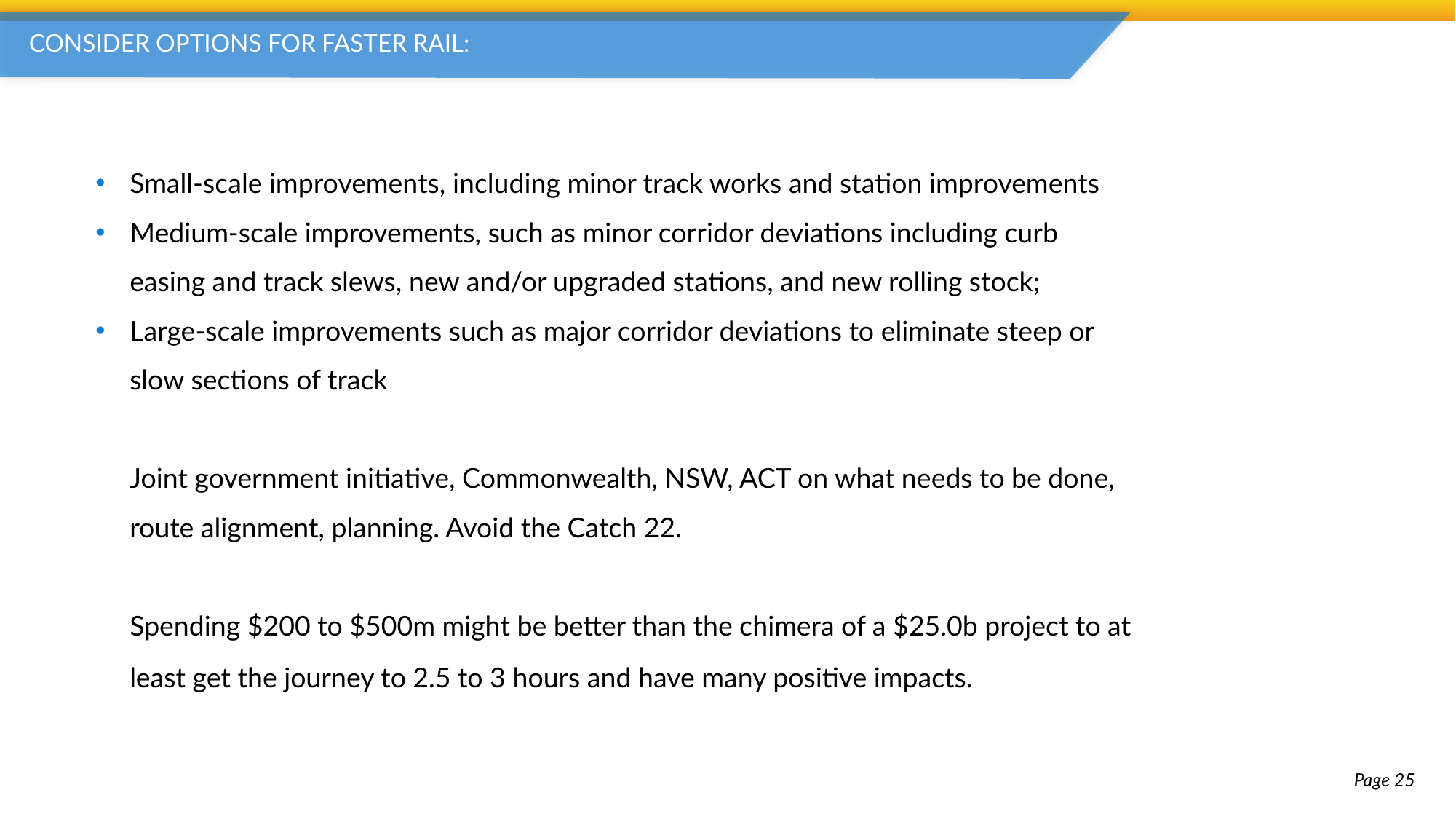

CONSIDER OPTIONS FOR FASTER RAIL:
Small-scale improvements, including minor track works and station improvements
Medium-scale improvements, such as minor corridor deviations including curb easing and track slews, new and/or upgraded stations, and new rolling stock;
Large-scale improvements such as major corridor deviations to eliminate steep or slow sections of track
Joint government initiative, Commonwealth, NSW, ACT on what needs to be done, route alignment, planning. Avoid the Catch 22.
Spending $200 to $500m might be better than the chimera of a $25.0b project to at least get the journey to 2.5 to 3 hours and have many positive impacts.

Page 25
Page 24